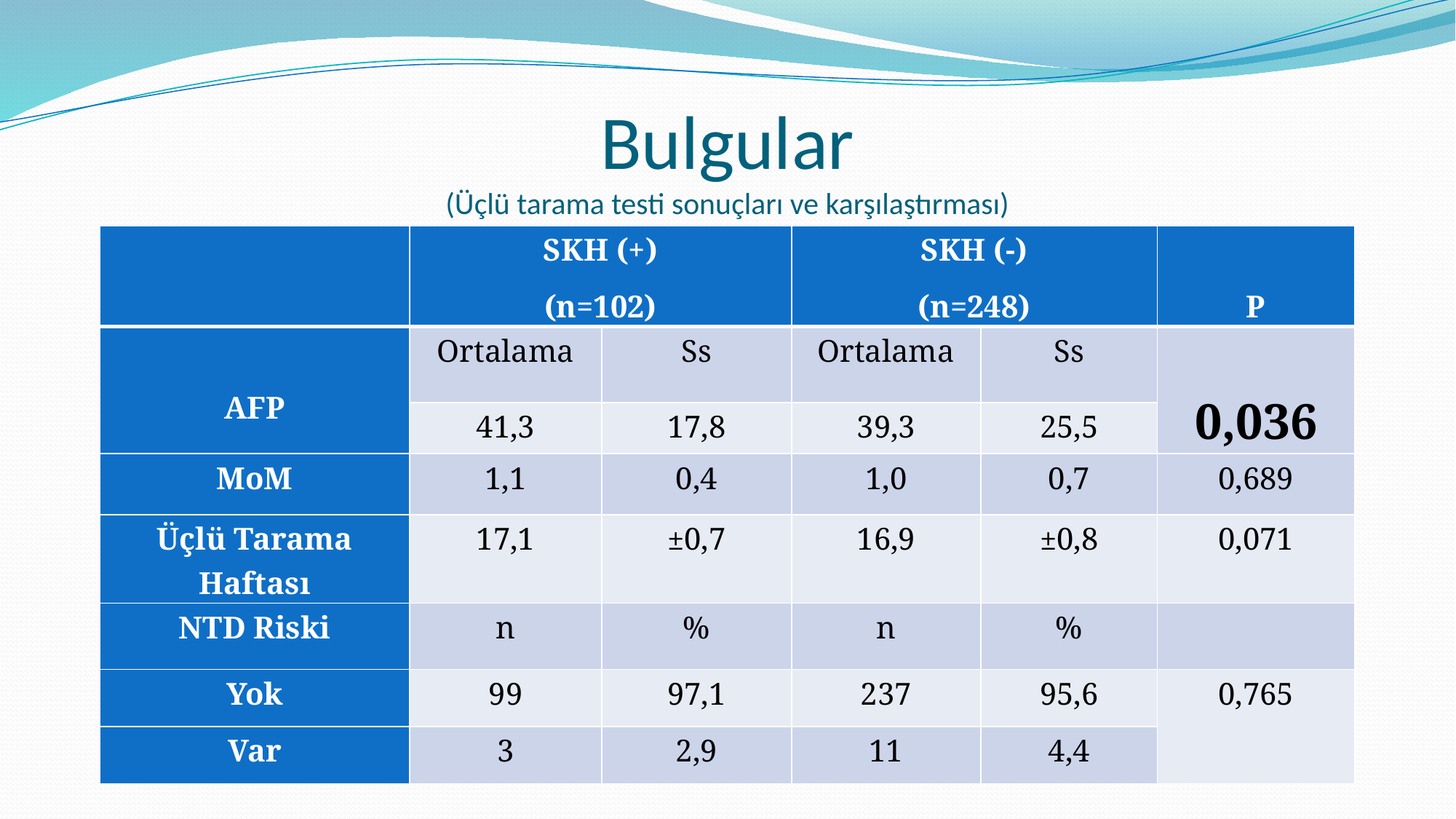

# Bulgular (Üçlü tarama testi sonuçları ve karşılaştırması)
|  | SKH (+) (n=102) |  | SKH (-) (n=248) |  | P |
| --- | --- | --- | --- | --- | --- |
| AFP | Ortalama | Ss | Ortalama | Ss | 0,036 |
|  | 41,3 | 17,8 | 39,3 | 25,5 |  |
| MoM | 1,1 | 0,4 | 1,0 | 0,7 | 0,689 |
| Üçlü Tarama Haftası | 17,1 | ±0,7 | 16,9 | ±0,8 | 0,071 |
| NTD Riski | n | % | n | % |  |
| Yok | 99 | 97,1 | 237 | 95,6 | 0,765 |
| Var | 3 | 2,9 | 11 | 4,4 |  |